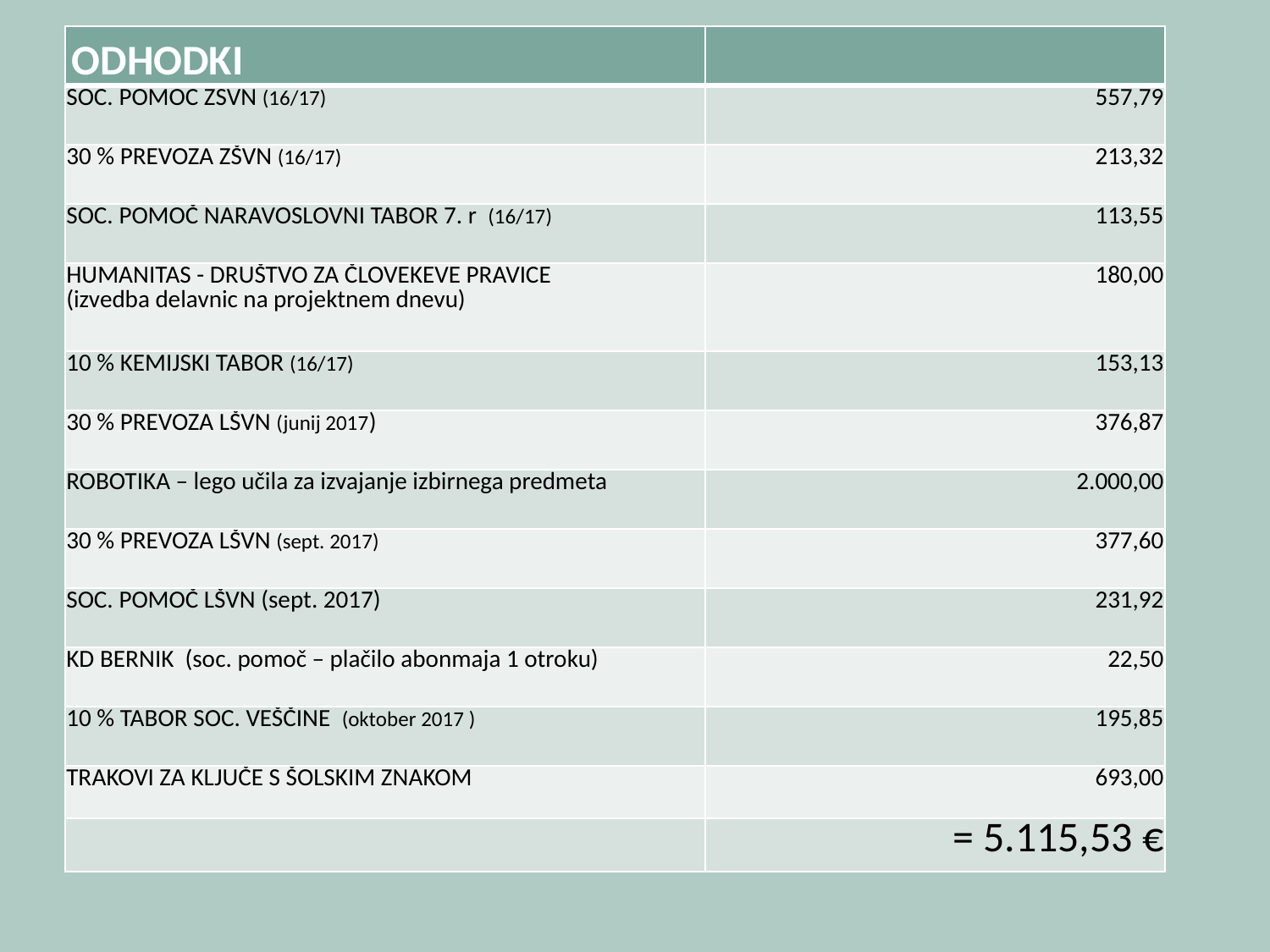

| ODHODKI |  |
| --- | --- |
| SOC. POMOČ ZŠVN (16/17) | 557,79 |
| 30 % PREVOZA ZŠVN (16/17) | 213,32 |
| SOC. POMOČ NARAVOSLOVNI TABOR 7. r (16/17) | 113,55 |
| HUMANITAS - DRUŠTVO ZA ČLOVEKEVE PRAVICE (izvedba delavnic na projektnem dnevu) | 180,00 |
| 10 % KEMIJSKI TABOR (16/17) | 153,13 |
| 30 % PREVOZA LŠVN (junij 2017) | 376,87 |
| ROBOTIKA – lego učila za izvajanje izbirnega predmeta | 2.000,00 |
| 30 % PREVOZA LŠVN (sept. 2017) | 377,60 |
| SOC. POMOČ LŠVN (sept. 2017) | 231,92 |
| KD BERNIK (soc. pomoč – plačilo abonmaja 1 otroku) | 22,50 |
| 10 % TABOR SOC. VEŠČINE (oktober 2017 ) | 195,85 |
| TRAKOVI ZA KLJUČE S ŠOLSKIM ZNAKOM | 693,00 |
|  | = 5.115,53 € |